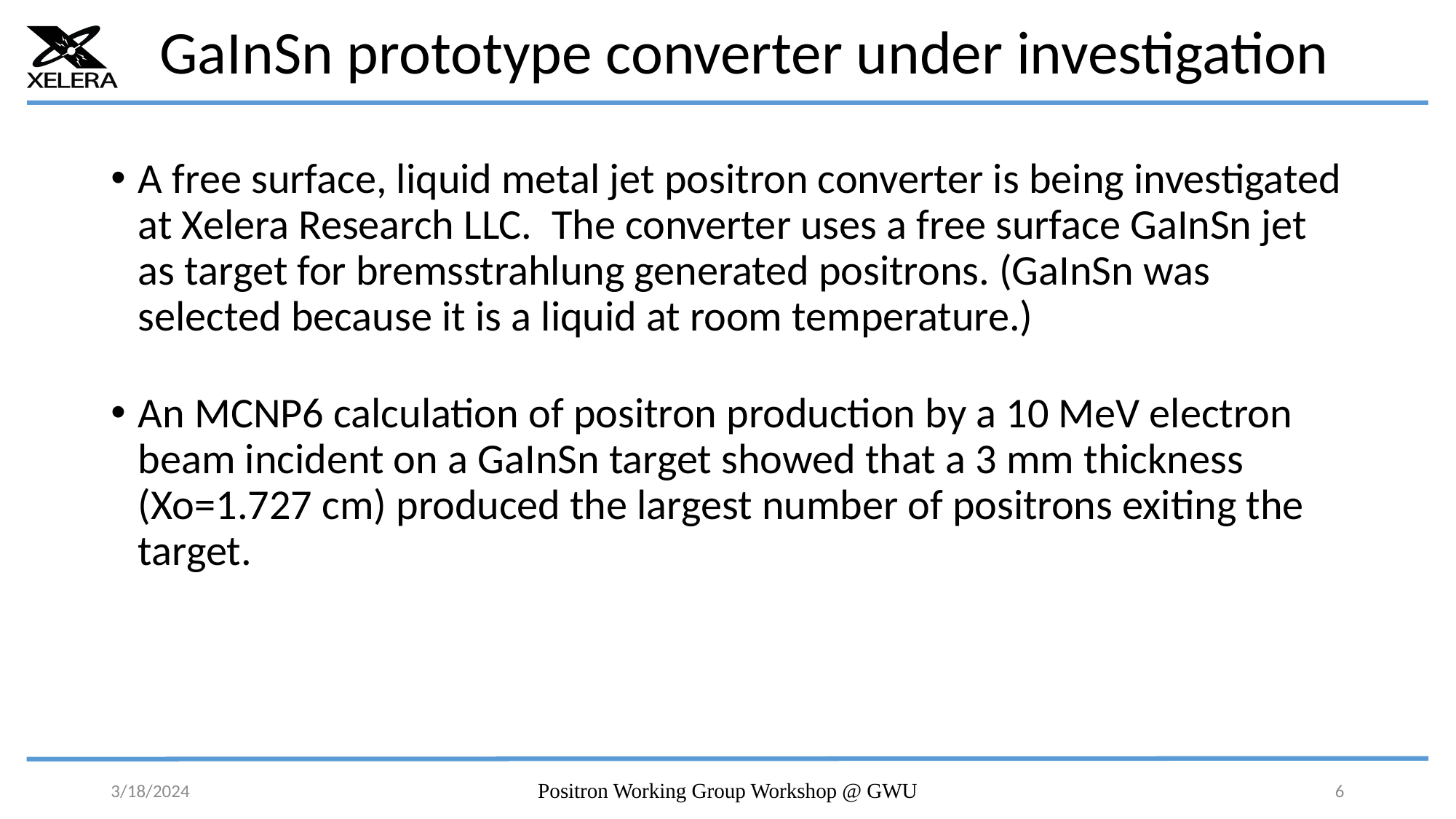

# GaInSn prototype converter under investigation
A free surface, liquid metal jet positron converter is being investigated at Xelera Research LLC.  The converter uses a free surface GaInSn jet as target for bremsstrahlung generated positrons. (GaInSn was selected because it is a liquid at room temperature.)
An MCNP6 calculation of positron production by a 10 MeV electron beam incident on a GaInSn target showed that a 3 mm thickness (Xo=1.727 cm) produced the largest number of positrons exiting the target.

3/18/2024
Positron Working Group Workshop @ GWU
6